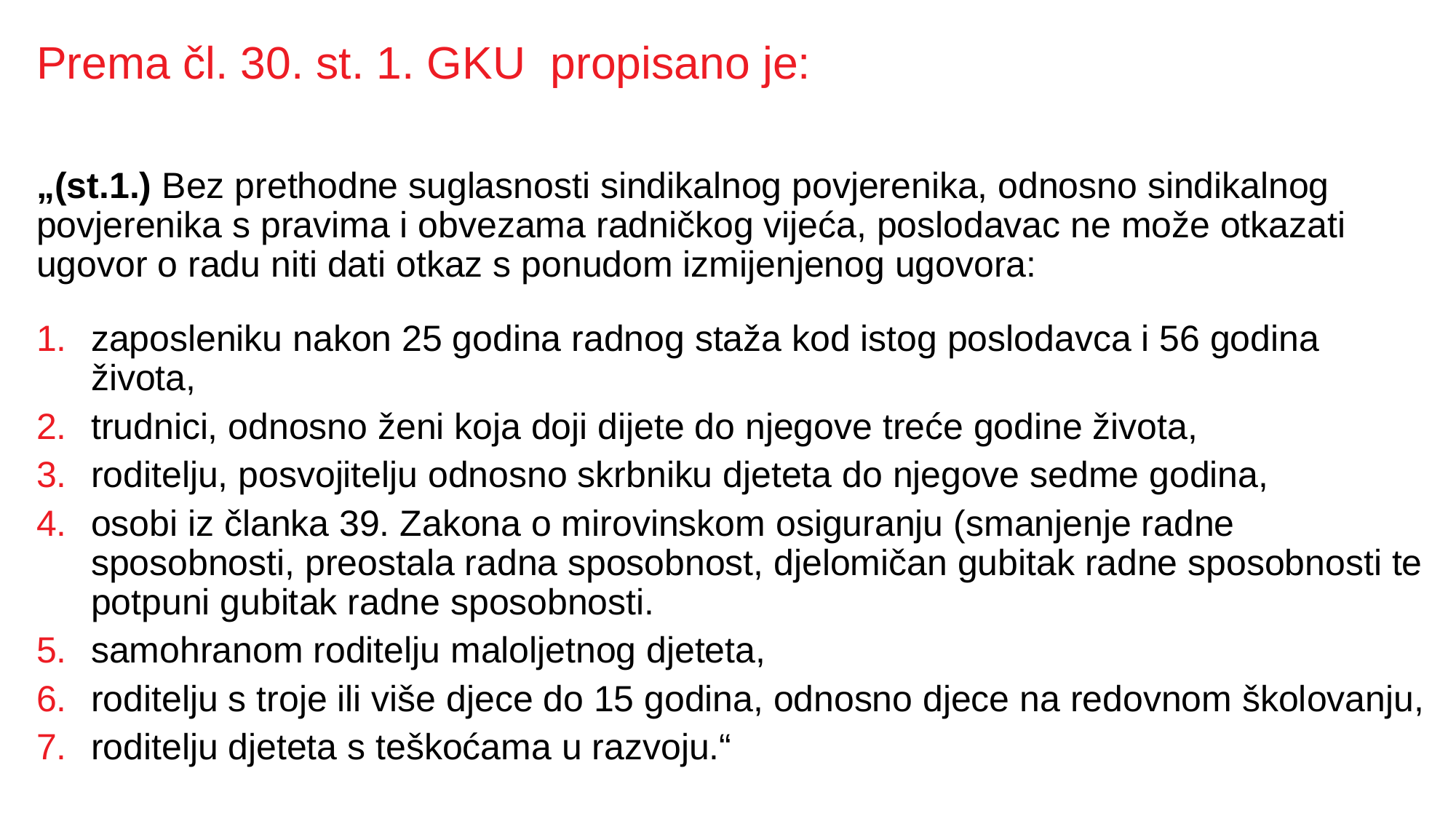

Prema čl. 30. st. 1. GKU  propisano je:

„(st.1.) Bez prethodne suglasnosti sindikalnog povjerenika, odnosno sindikalnog povjerenika s pravima i obvezama radničkog vijeća, poslodavac ne može otkazati ugovor o radu niti dati otkaz s ponudom izmijenjenog ugovora:

zaposleniku nakon 25 godina radnog staža kod istog poslodavca i 56 godina života,
trudnici, odnosno ženi koja doji dijete do njegove treće godine života,
roditelju, posvojitelju odnosno skrbniku djeteta do njegove sedme godina,
osobi iz članka 39. Zakona o mirovinskom osiguranju (smanjenje radne sposobnosti, preostala radna sposobnost, djelomičan gubitak radne sposobnosti te potpuni gubitak radne sposobnosti.
samohranom roditelju maloljetnog djeteta,
roditelju s troje ili više djece do 15 godina, odnosno djece na redovnom školovanju,
roditelju djeteta s teškoćama u razvoju.“